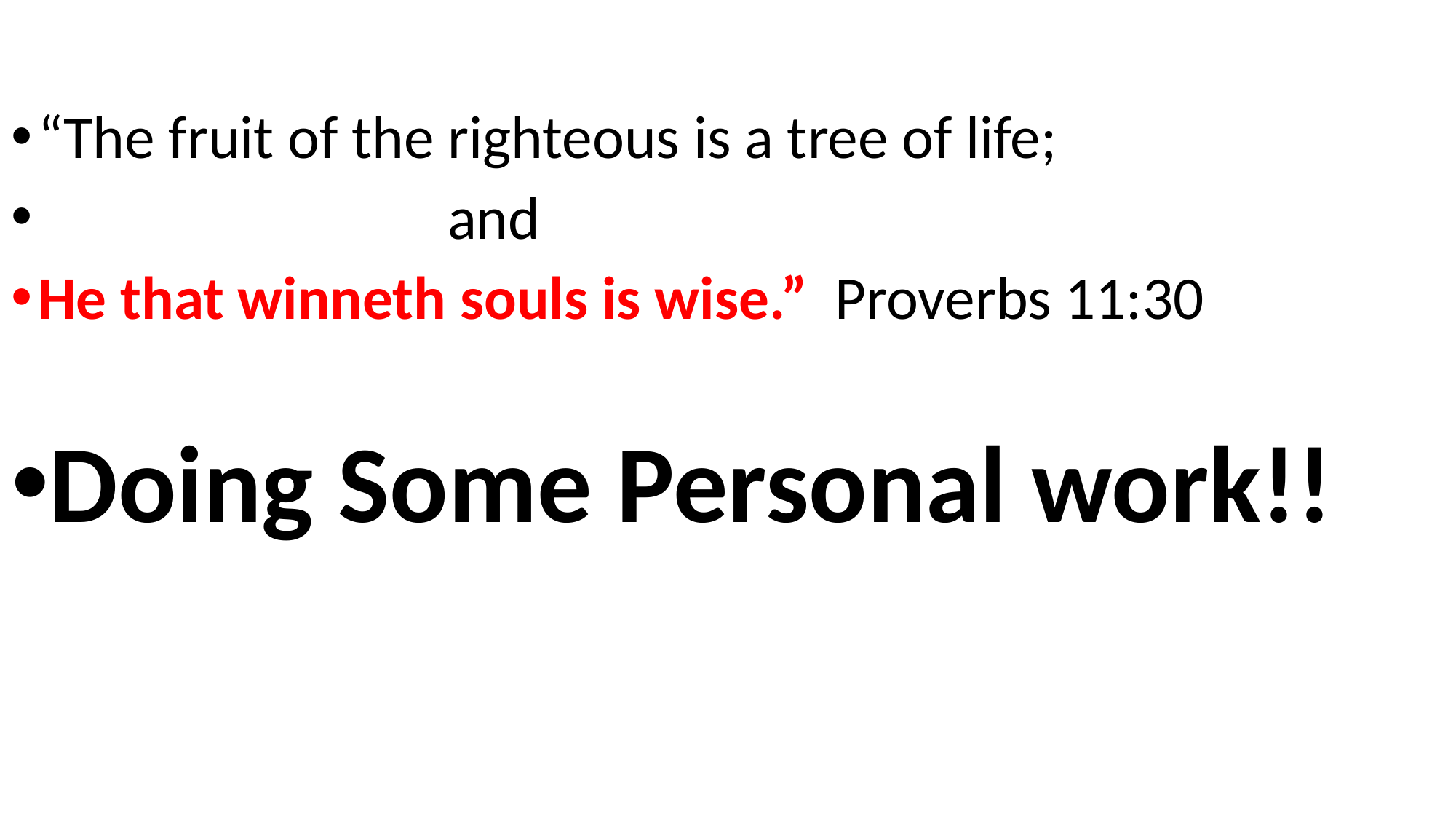

“The fruit of the righteous is a tree of life;
                              and
He that winneth souls is wise.”  Proverbs 11:30

Doing Some Personal work!!